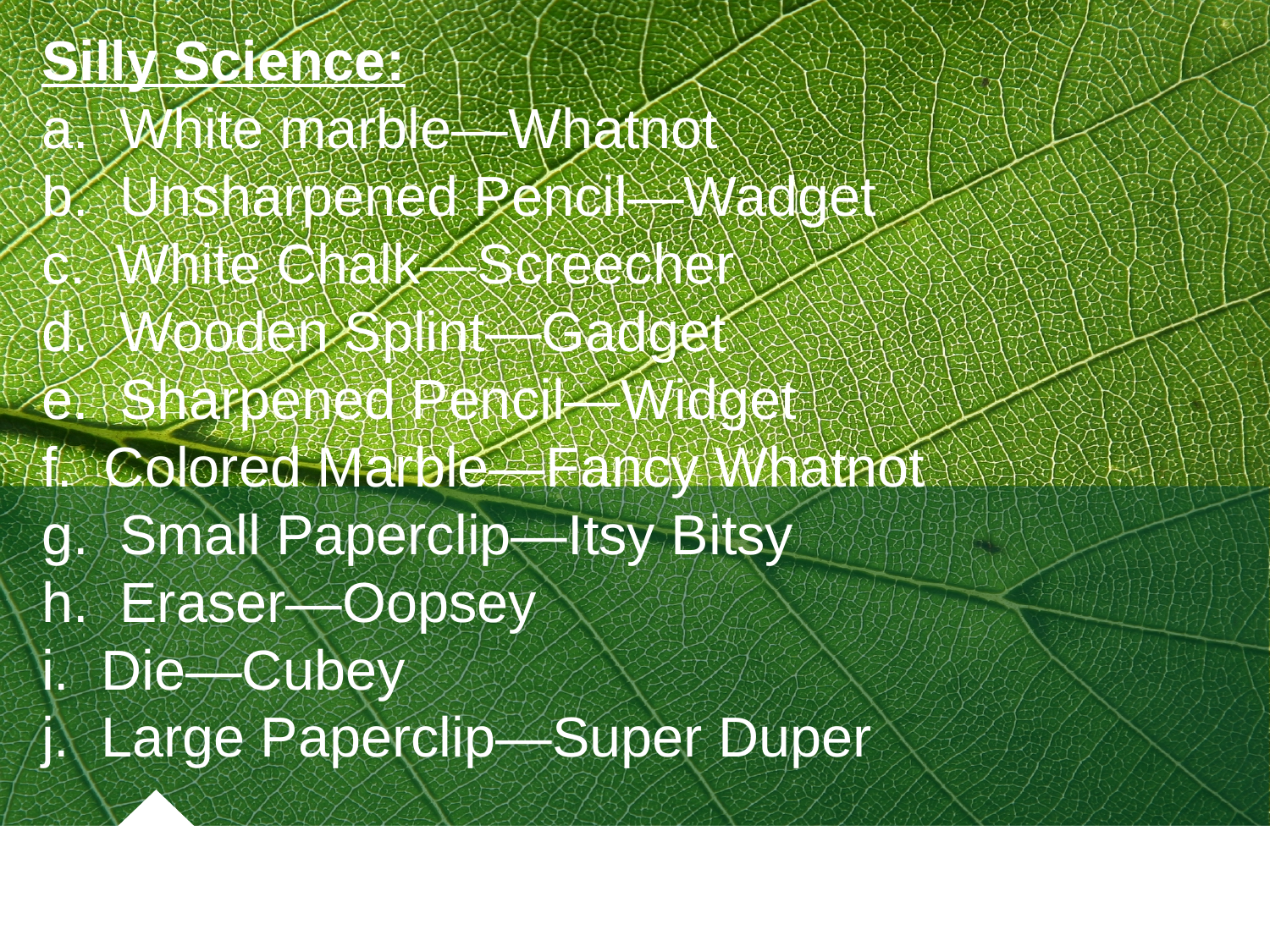

# Silly Science: a.  White marble—Whatnot b.  Unsharpened Pencil—Wadget c.  White Chalk—Screecher d.  Wooden Splint—Gadget e.  Sharpened Pencil—Widget f.  Colored Marble—Fancy Whatnot g.  Small Paperclip—Itsy Bitsy h.  Eraser—Oopsey i.  Die—Cubey j.  Large Paperclip—Super Duper